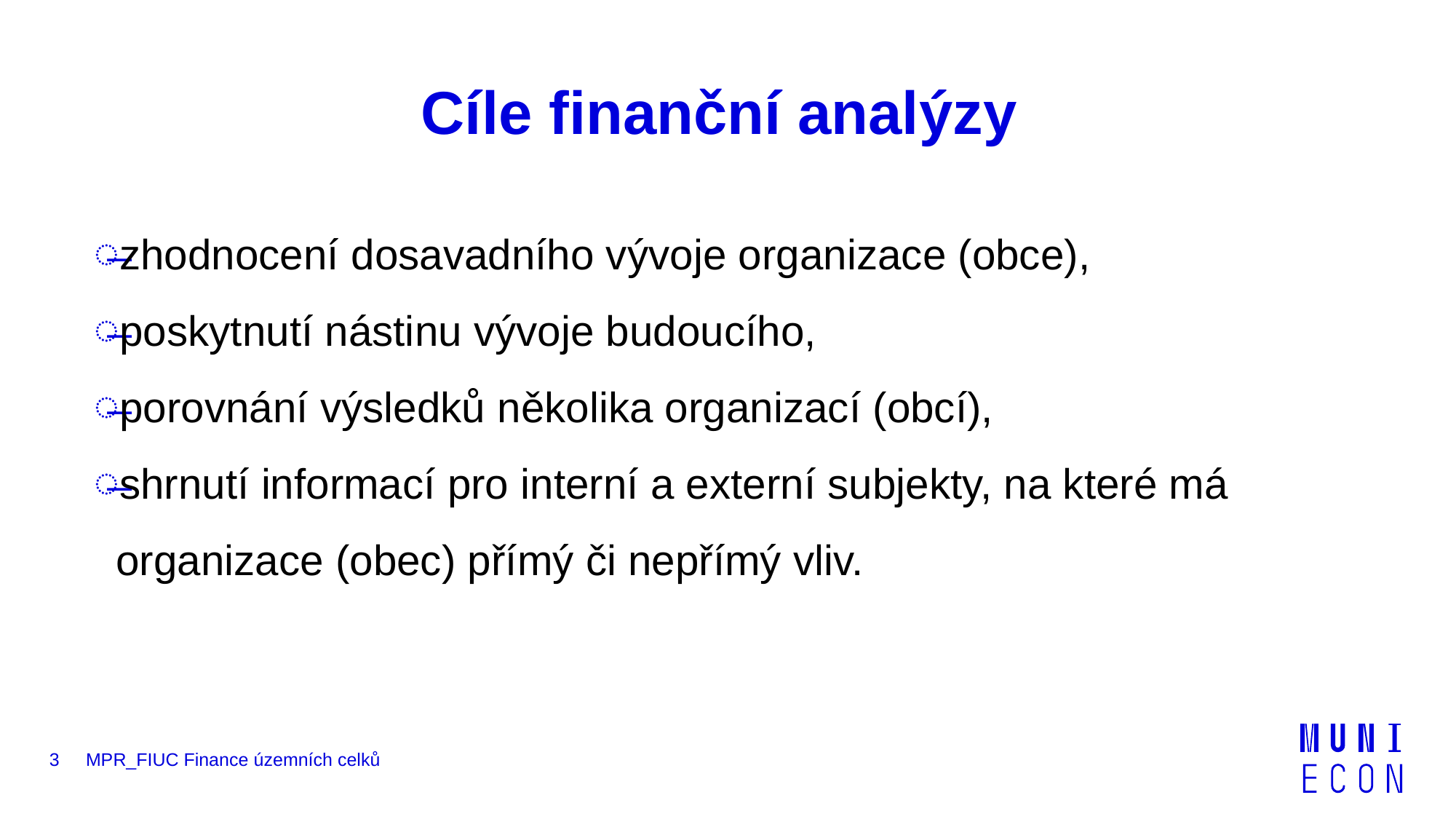

# Cíle finanční analýzy
zhodnocení dosavadního vývoje organizace (obce),
poskytnutí nástinu vývoje budoucího,
porovnání výsledků několika organizací (obcí),
shrnutí informací pro interní a externí subjekty, na které má organizace (obec) přímý či nepřímý vliv.
3
MPR_FIUC Finance územních celků